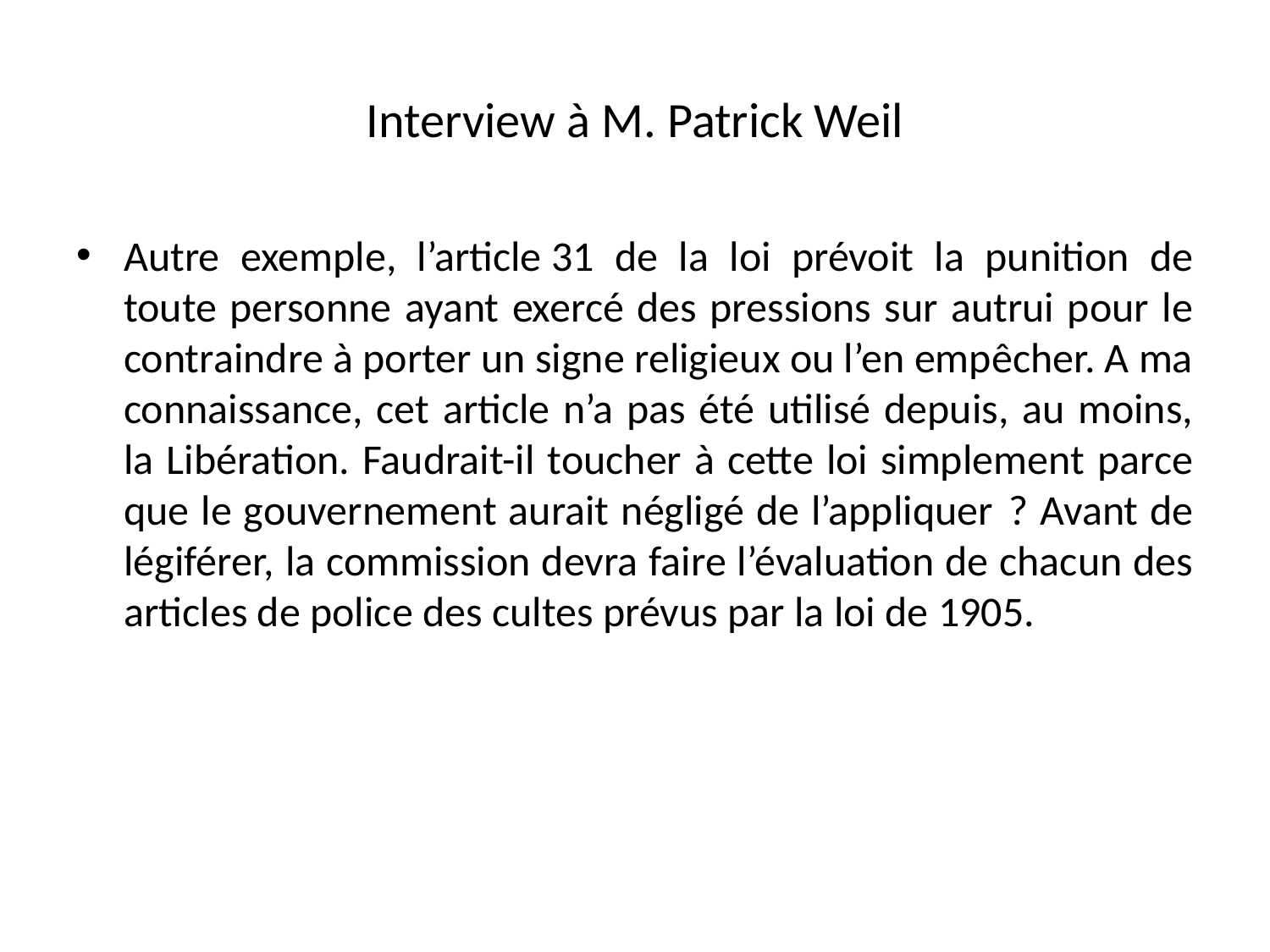

# Interview à M. Patrick Weil
Autre exemple, l’article 31 de la loi prévoit la punition de toute personne ayant exercé des pressions sur autrui pour le contraindre à porter un signe religieux ou l’en empêcher. A ma connaissance, cet article n’a pas été utilisé depuis, au moins, la Libération. Faudrait-il toucher à cette loi simplement parce que le gouvernement aurait négligé de l’appliquer  ? Avant de légiférer, la commission devra faire l’évaluation de chacun des articles de police des cultes prévus par la loi de 1905.